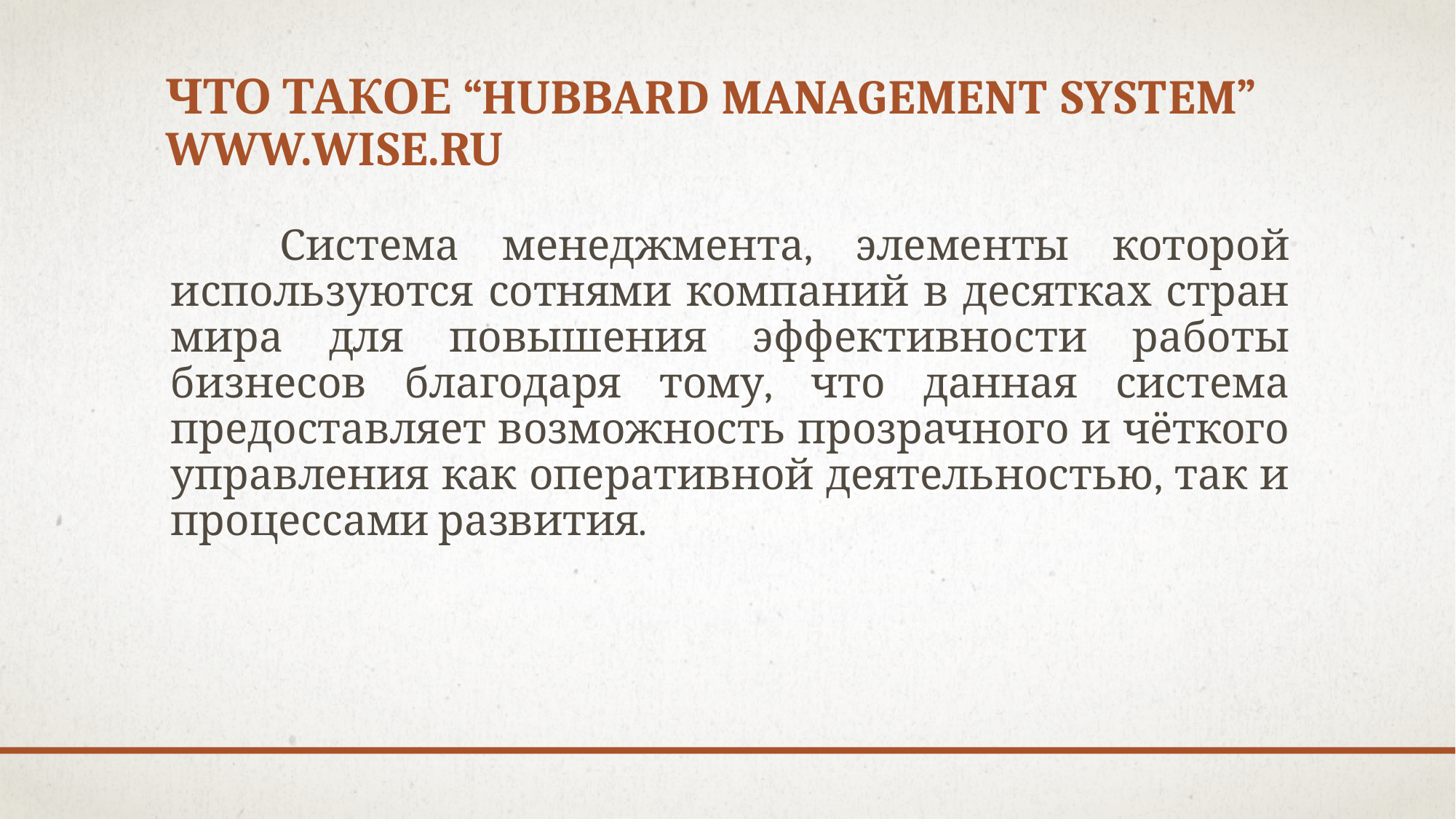

# Что такое “Hubbard management system” www.wise.ru
	Система менеджмента, элементы которой используются сотнями компаний в десятках стран мира для повышения эффективности работы бизнесов благодаря тому, что данная система предоставляет возможность прозрачного и чёткого управления как оперативной деятельностью, так и процессами развития.